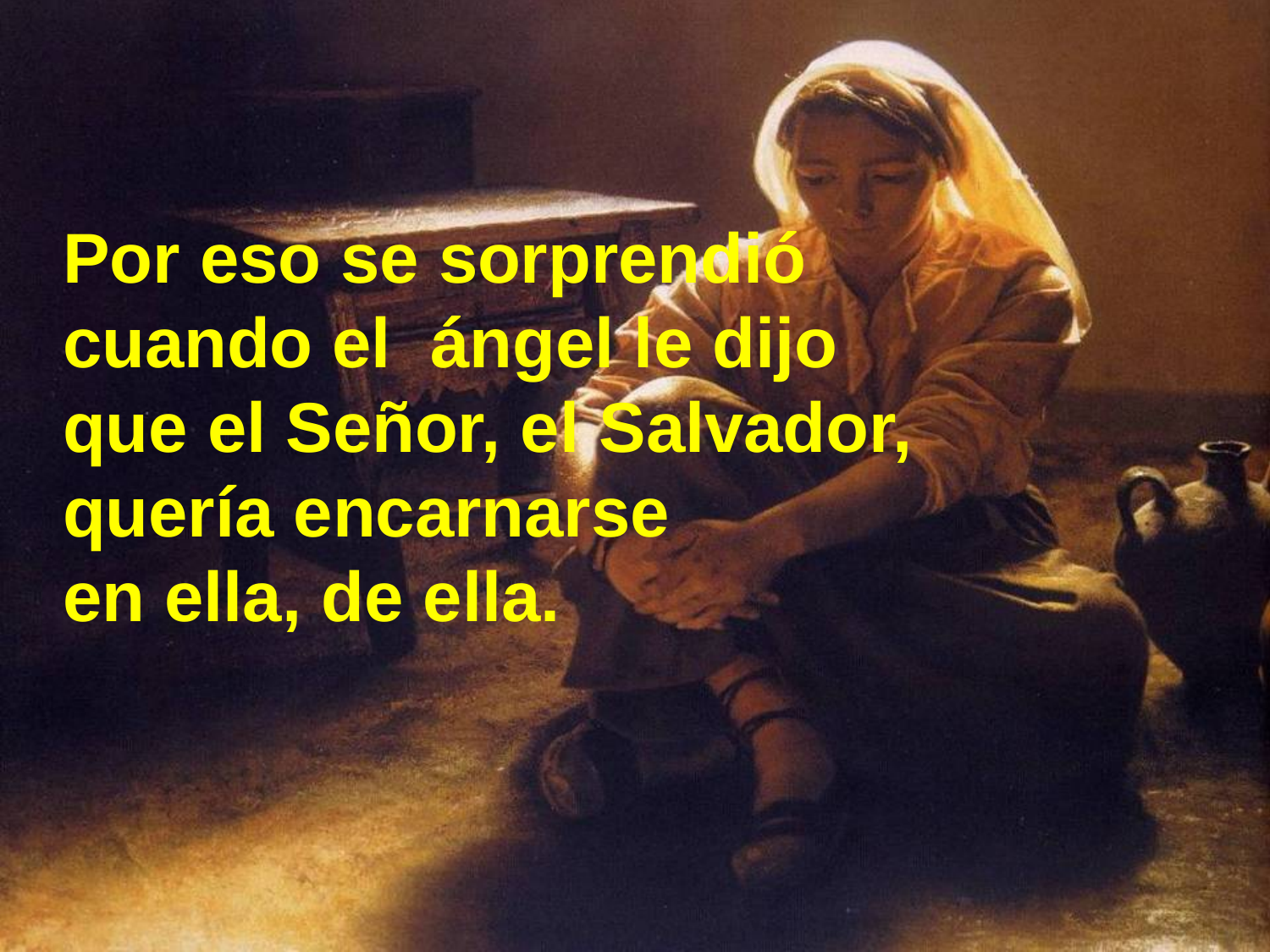

# Por eso se sorprendió cuando el  ángel le dijo que el Señor, el Salvador, quería encarnarse en ella, de ella.